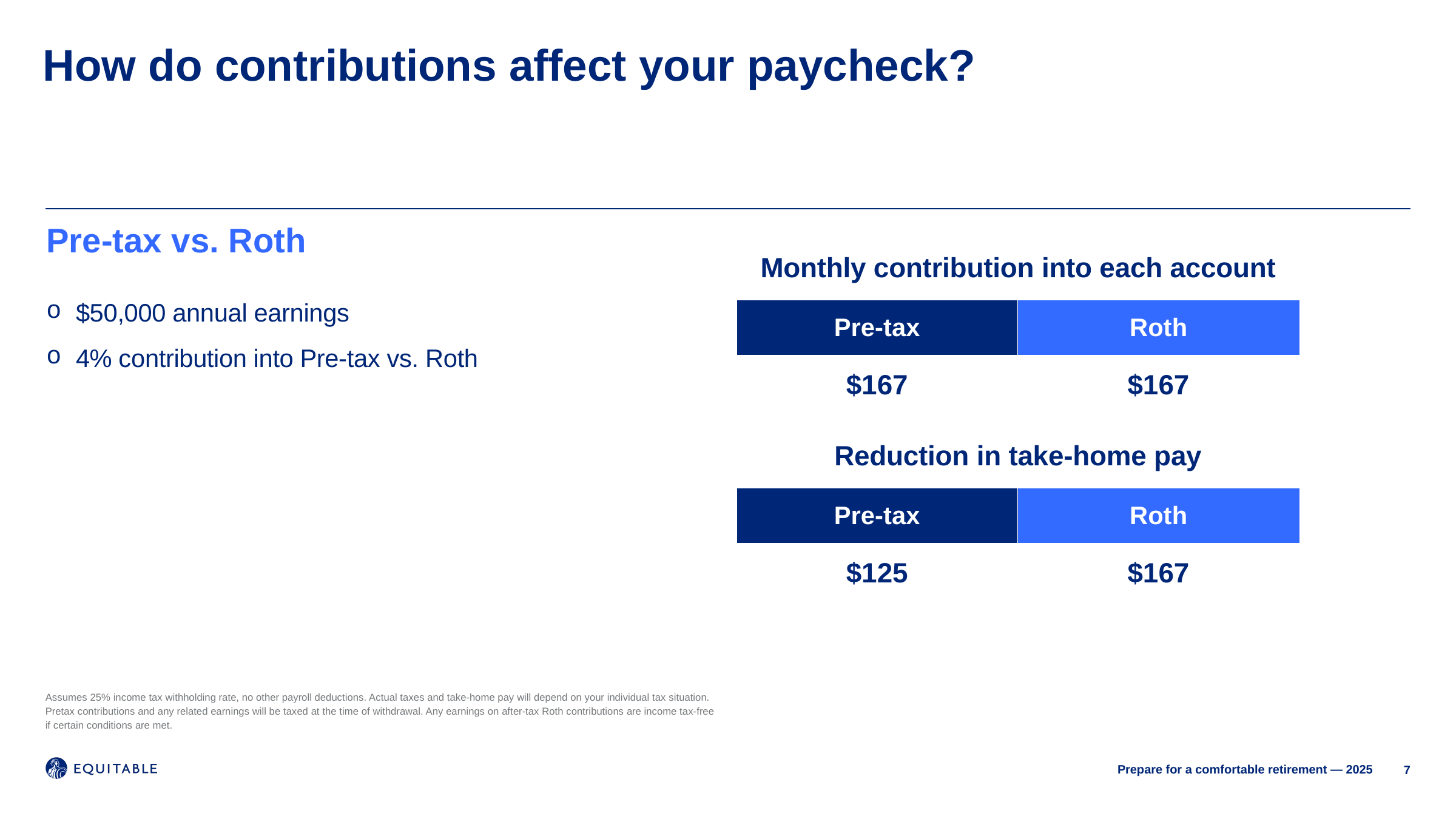

How do contributions affect your paycheck?
Pre-tax vs. Roth
| Monthly contribution into each account |  |
| --- | --- |
| Pre-tax | Roth |
| $167 | $167 |
$50,000 annual earnings
4% contribution into Pre-tax vs. Roth

| Reduction in take-home pay |  |
| --- | --- |
| Pre-tax | Roth |
| $125 | $167 |
Assumes 25% income tax withholding rate, no other payroll deductions. Actual taxes and take-home pay will depend on your individual tax situation. Pretax contributions and any related earnings will be taxed at the time of withdrawal. Any earnings on after-tax Roth contributions are income tax-free if certain conditions are met.
7
Prepare for a comfortable retirement — 2025